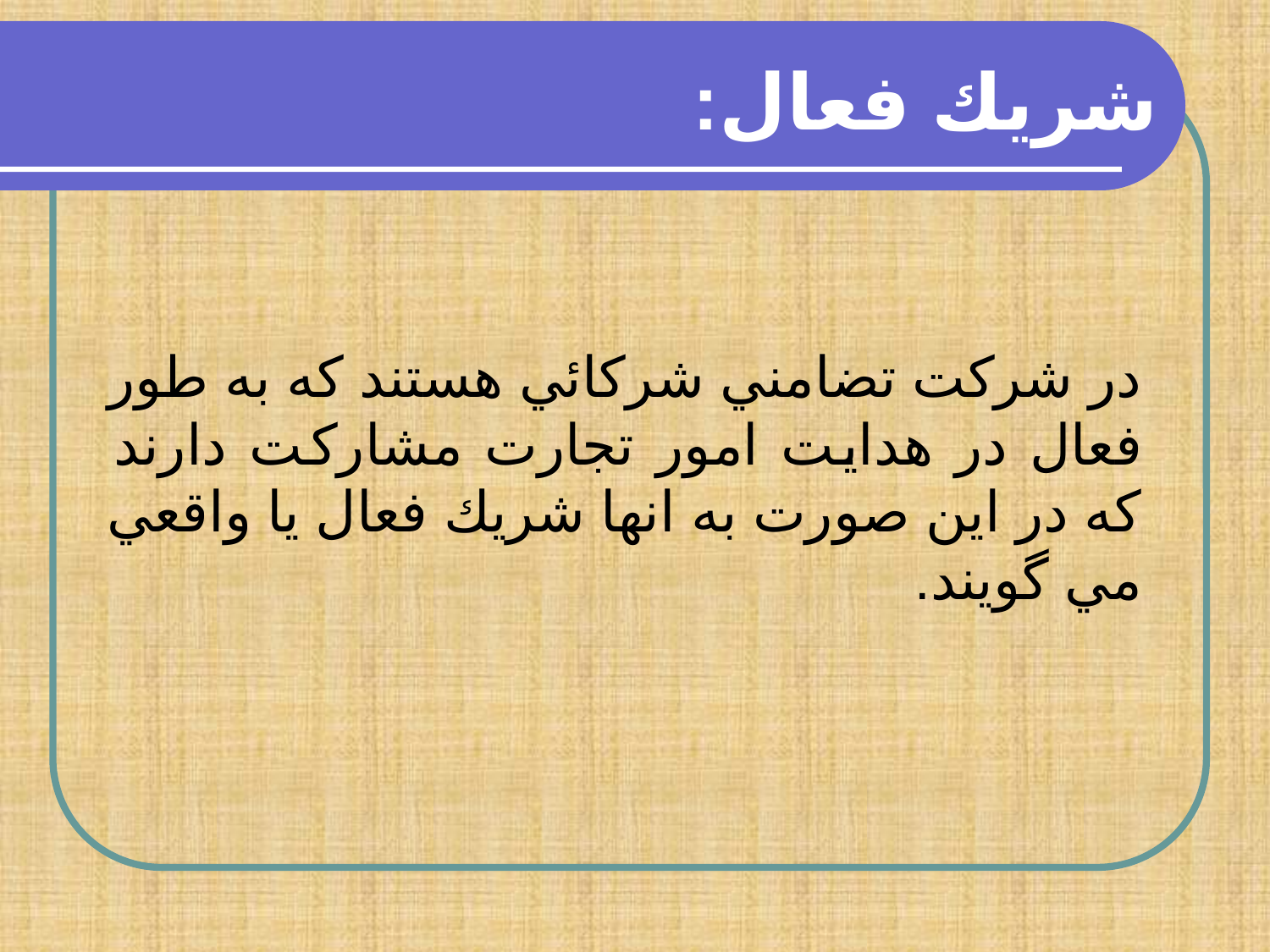

شريك فعال:
در شركت تضامني شركائي هستند كه به طور فعال در هدايت امور تجارت مشاركت دارند كه در اين صورت به انها شريك فعال يا واقعي مي گويند.